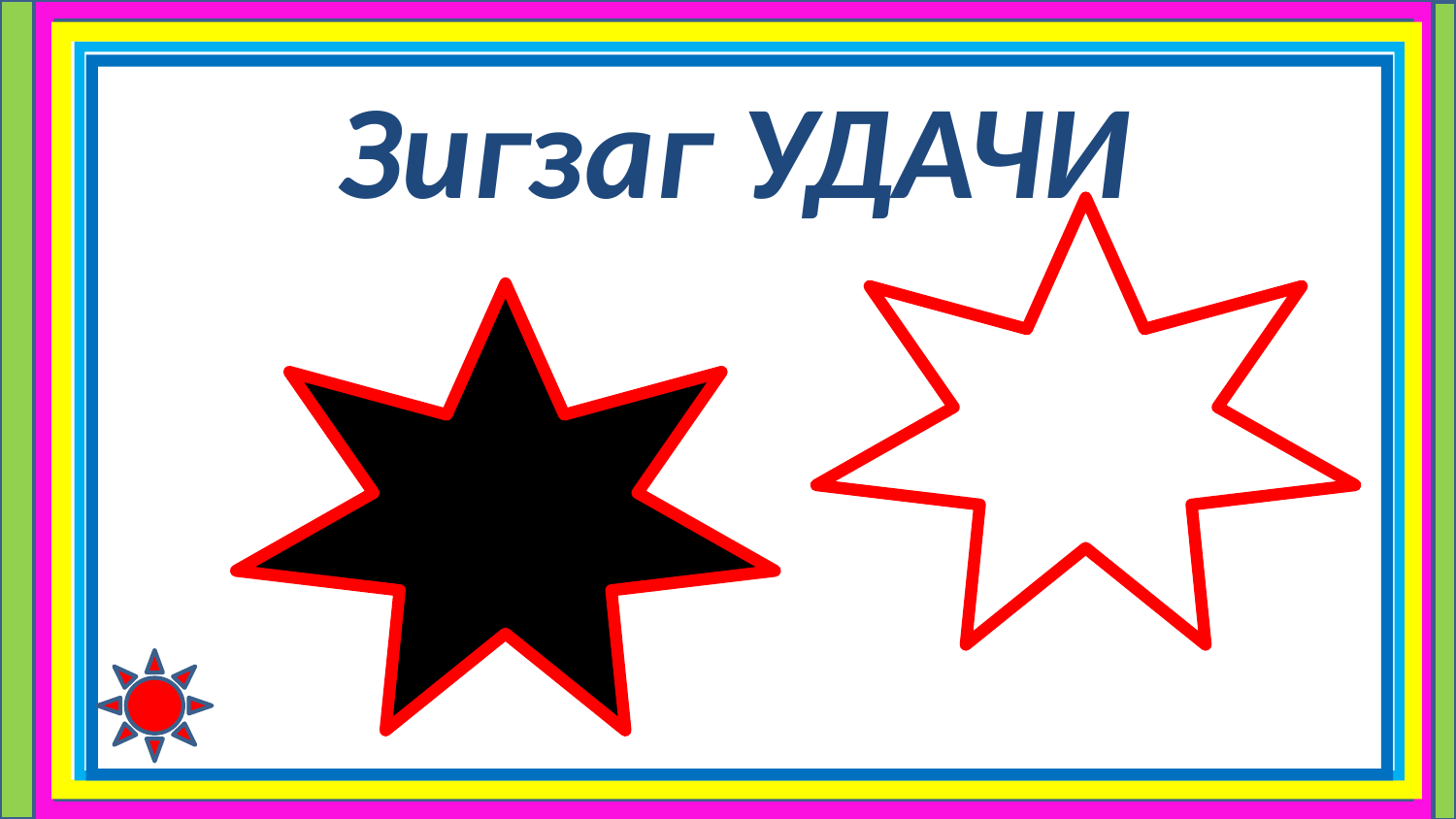

# Зигзаг УДАЧИ

+ 1 балл
Доп. ход